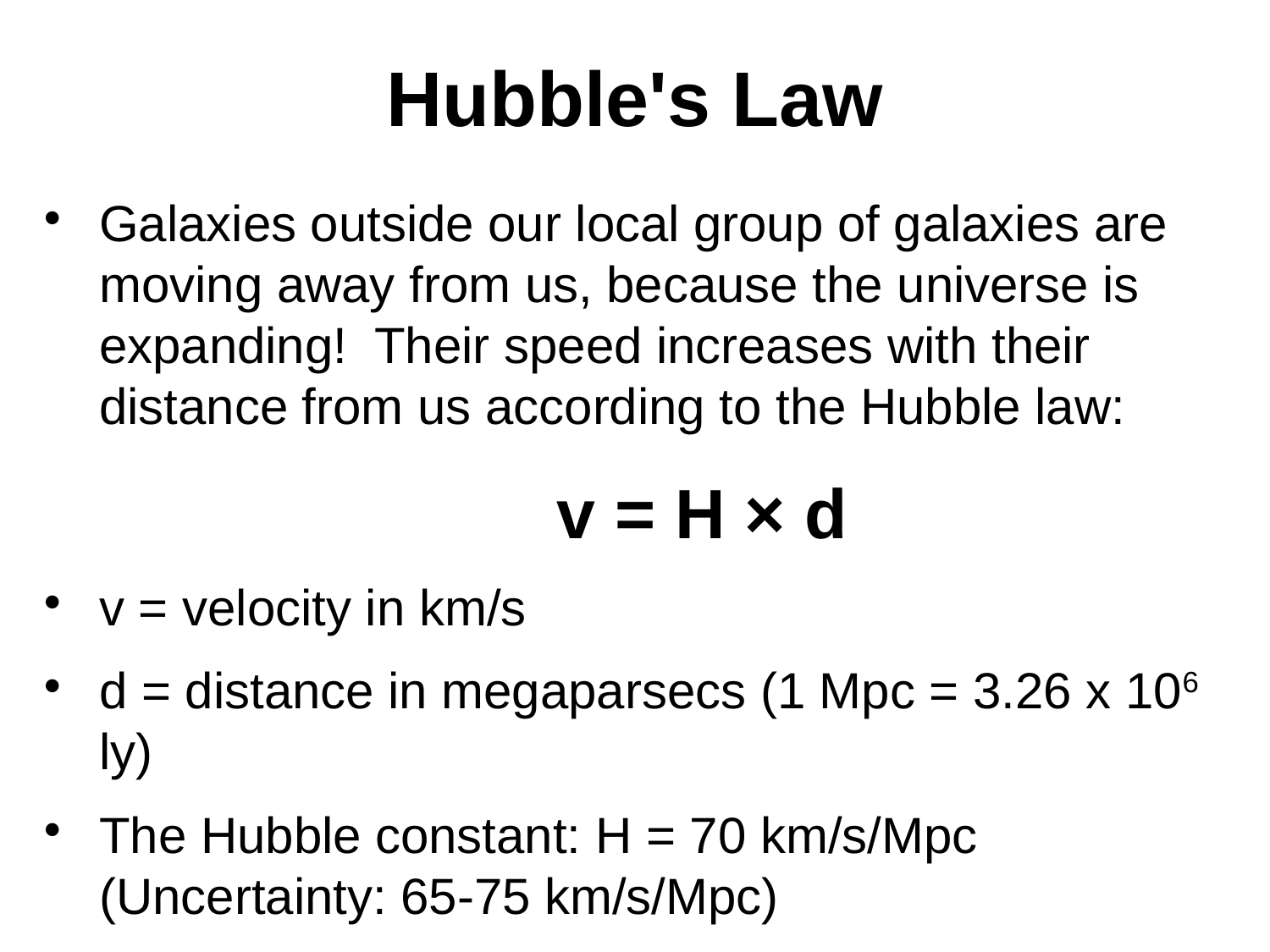

Hubble's Law
Galaxies outside our local group of galaxies are moving away from us, because the universe is expanding!  Their speed increases with their distance from us according to the Hubble law:
                              		v = H × d
v = velocity in km/s
d = distance in megaparsecs (1 Mpc = 3.26 x 106 ly)
The Hubble constant: H = 70 km/s/Mpc
(Uncertainty: 65-75 km/s/Mpc)